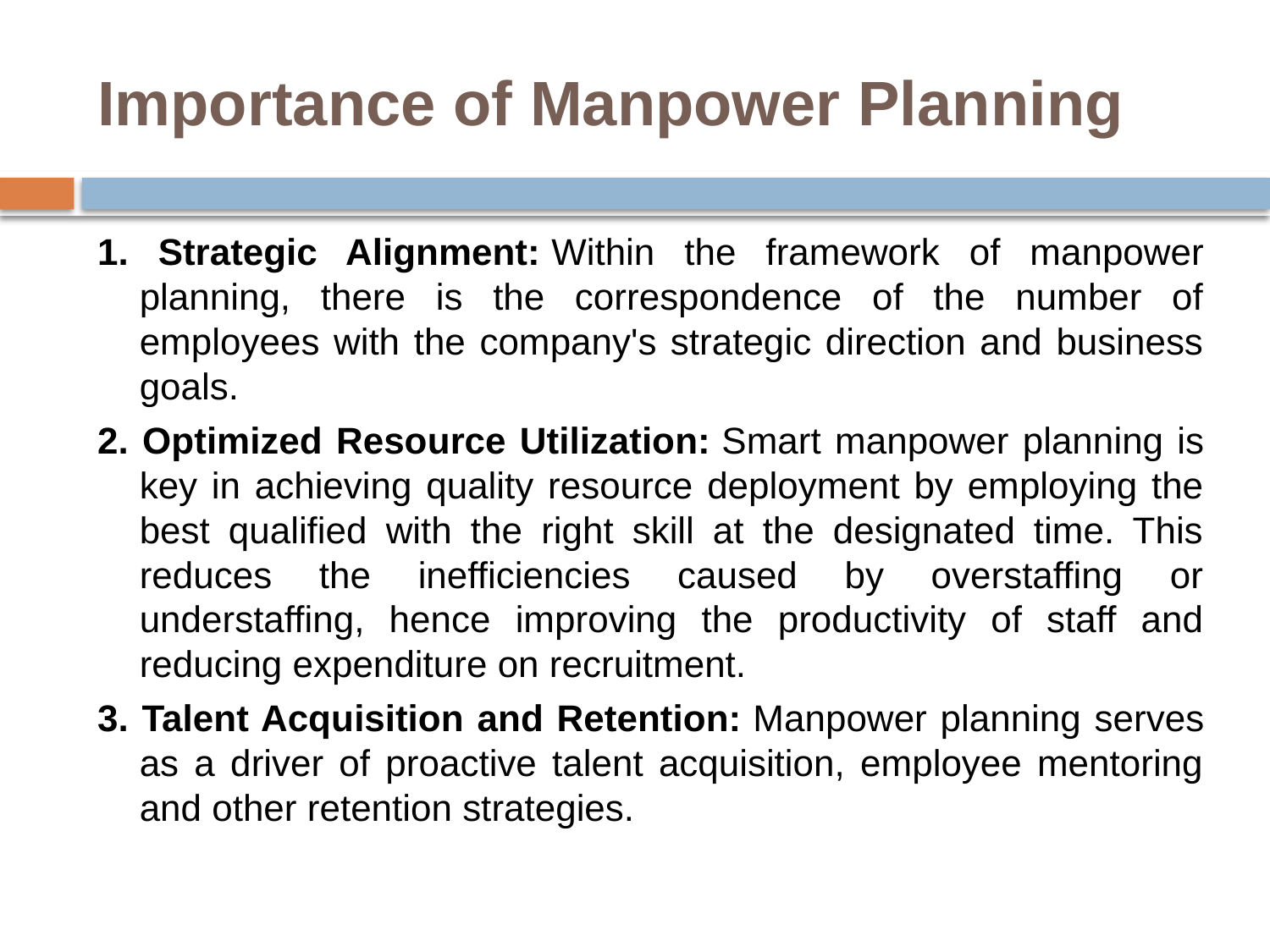

# Importance of Manpower Planning
1. Strategic Alignment: Within the framework of manpower planning, there is the correspondence of the number of employees with the company's strategic direction and business goals.
2. Optimized Resource Utilization: Smart manpower planning is key in achieving quality resource deployment by employing the best qualified with the right skill at the designated time. This reduces the inefficiencies caused by overstaffing or understaffing, hence improving the productivity of staff and reducing expenditure on recruitment.
3. Talent Acquisition and Retention: Manpower planning serves as a driver of proactive talent acquisition, employee mentoring and other retention strategies.